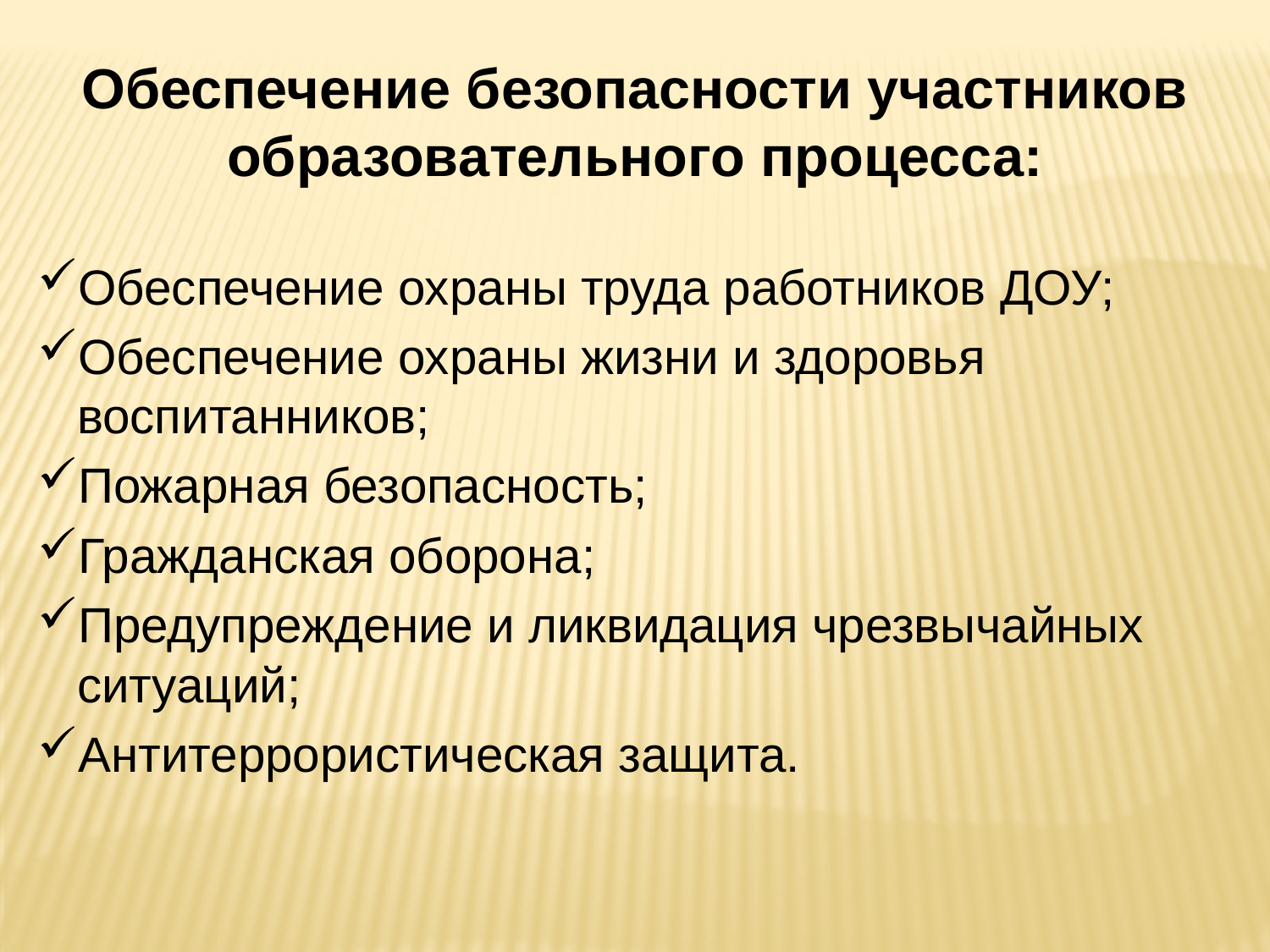

Обеспечение безопасности участников образовательного процесса:

Обеспечение охраны труда работников ДОУ;
Обеспечение охраны жизни и здоровья воспитанников;
Пожарная безопасность;
Гражданская оборона;
Предупреждение и ликвидация чрезвычайных ситуаций;
Антитеррористическая защита.